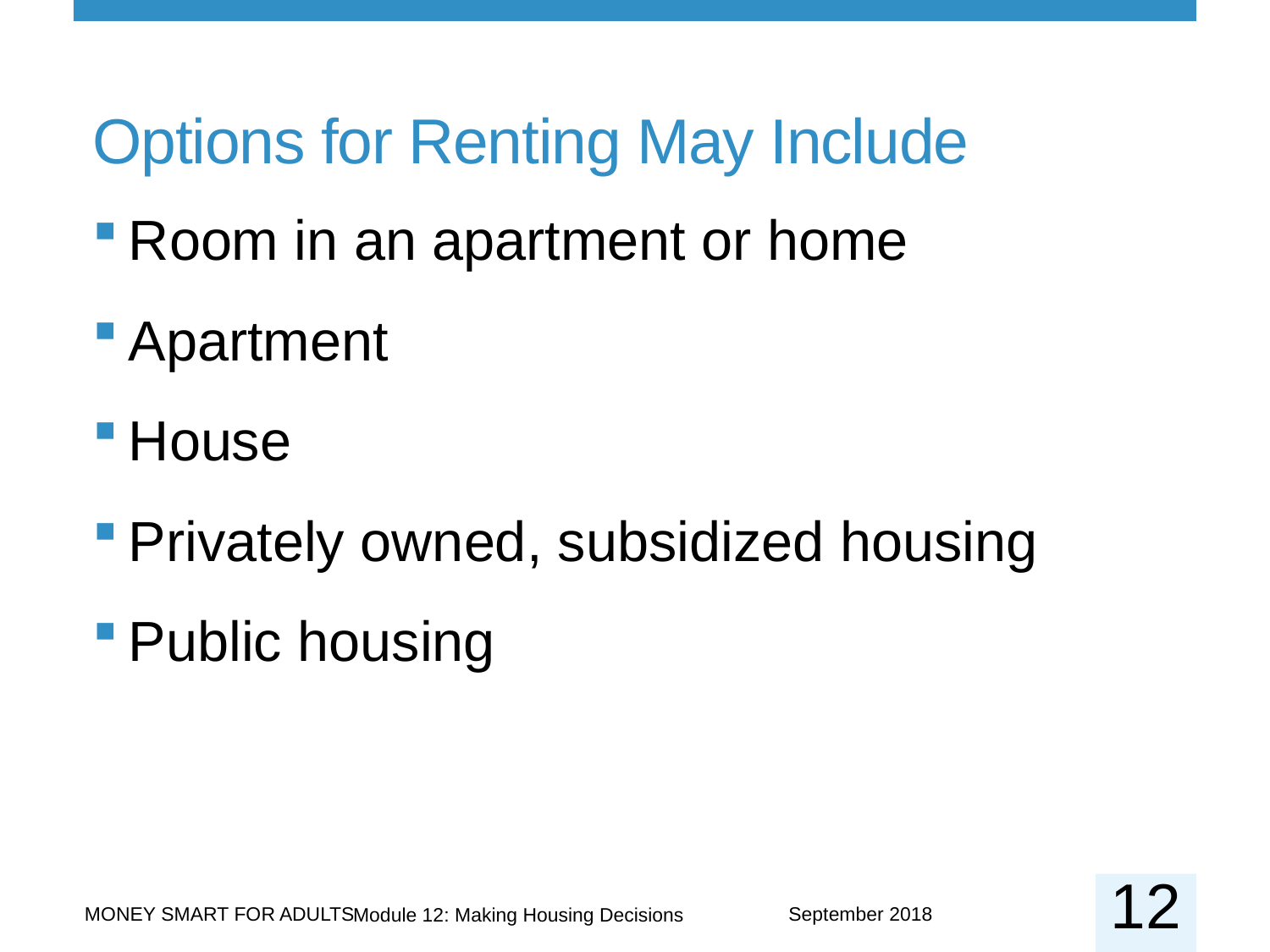

# Options for Renting May Include
Room in an apartment or home
Apartment
House
Privately owned, subsidized housing
Public housing
12